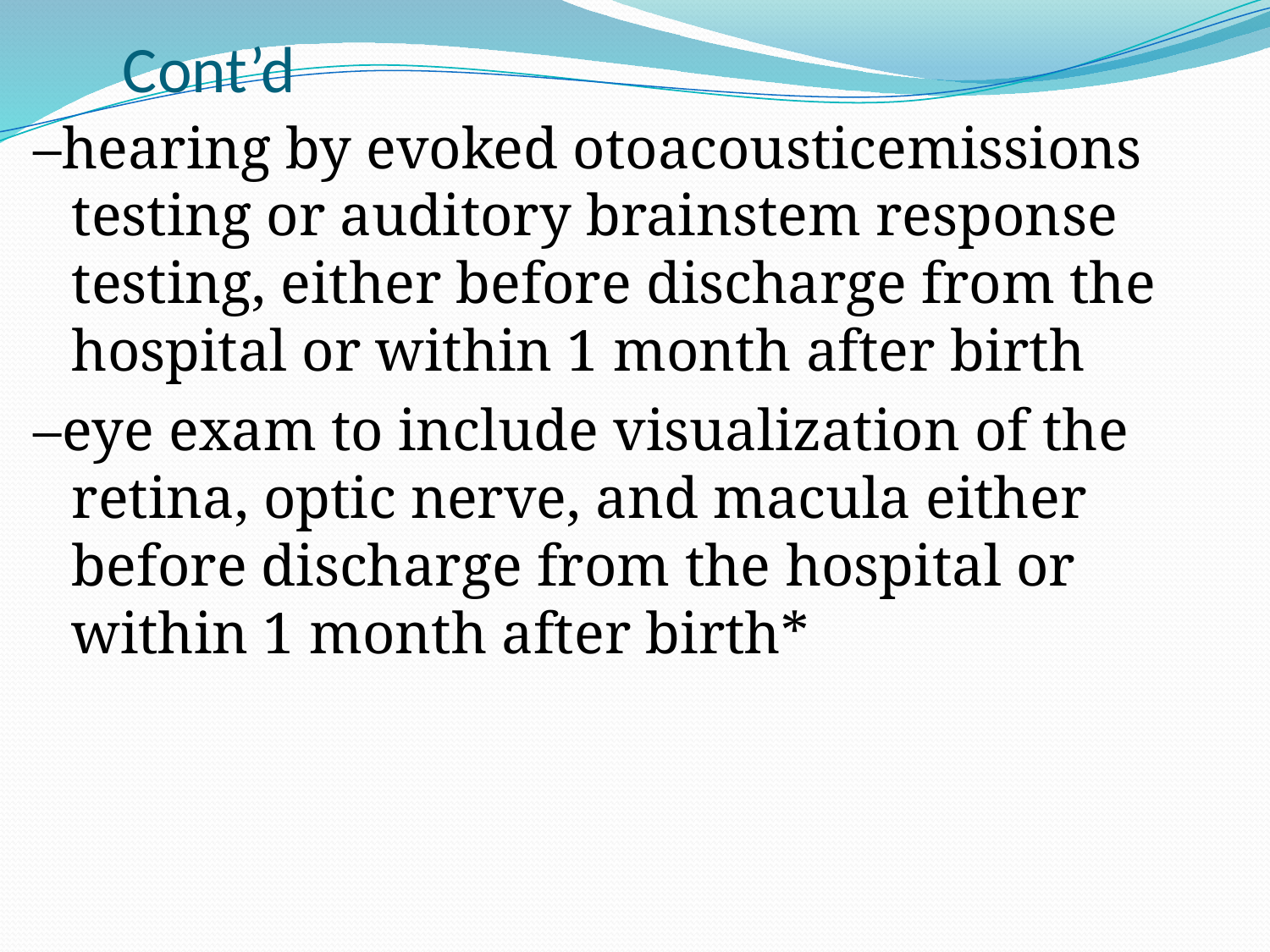

# Cont’d
–hearing by evoked otoacousticemissions testing or auditory brainstem response testing, either before discharge from the hospital or within 1 month after birth
–eye exam to include visualization of the retina, optic nerve, and macula either before discharge from the hospital or within 1 month after birth*